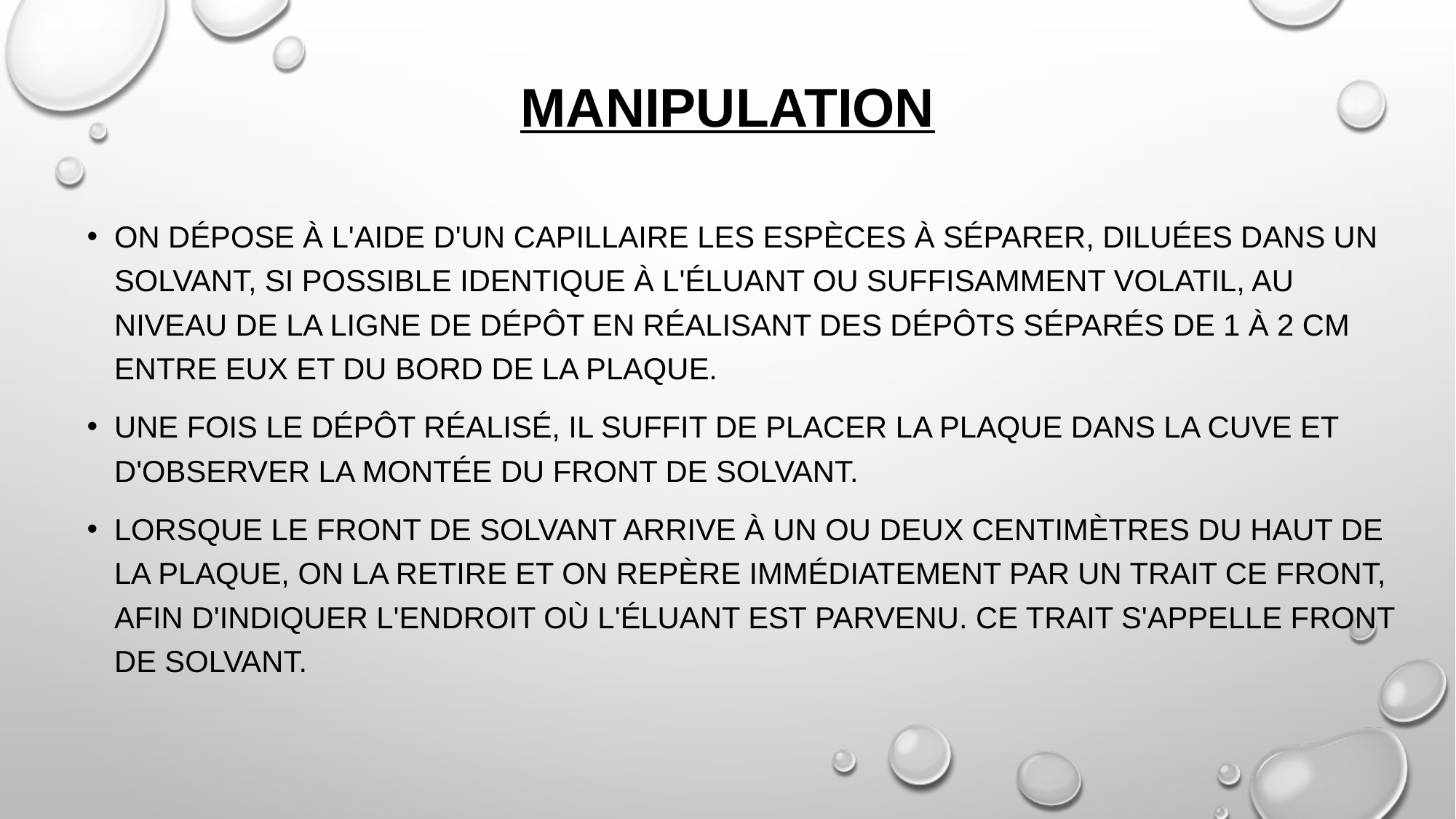

# Manipulation
On dépose à l'aide d'un capillaire les espèces à séparer, diluées dans un solvant, si possible identique à l'éluant ou suffisamment volatil, au niveau de la ligne de dépôt en réalisant des dépôts séparés de 1 à 2 cm entre eux et du bord de la plaque.
Une fois le dépôt réalisé, il suffit de placer la plaque dans la cuve et d'observer la montée du front de solvant.
Lorsque le front de solvant arrive à un ou deux centimètres du haut de la plaque, on la retire et on repère immédiatement par un trait ce front, afin d'indiquer l'endroit où l'éluant est parvenu. Ce trait s'appelle front de solvant.